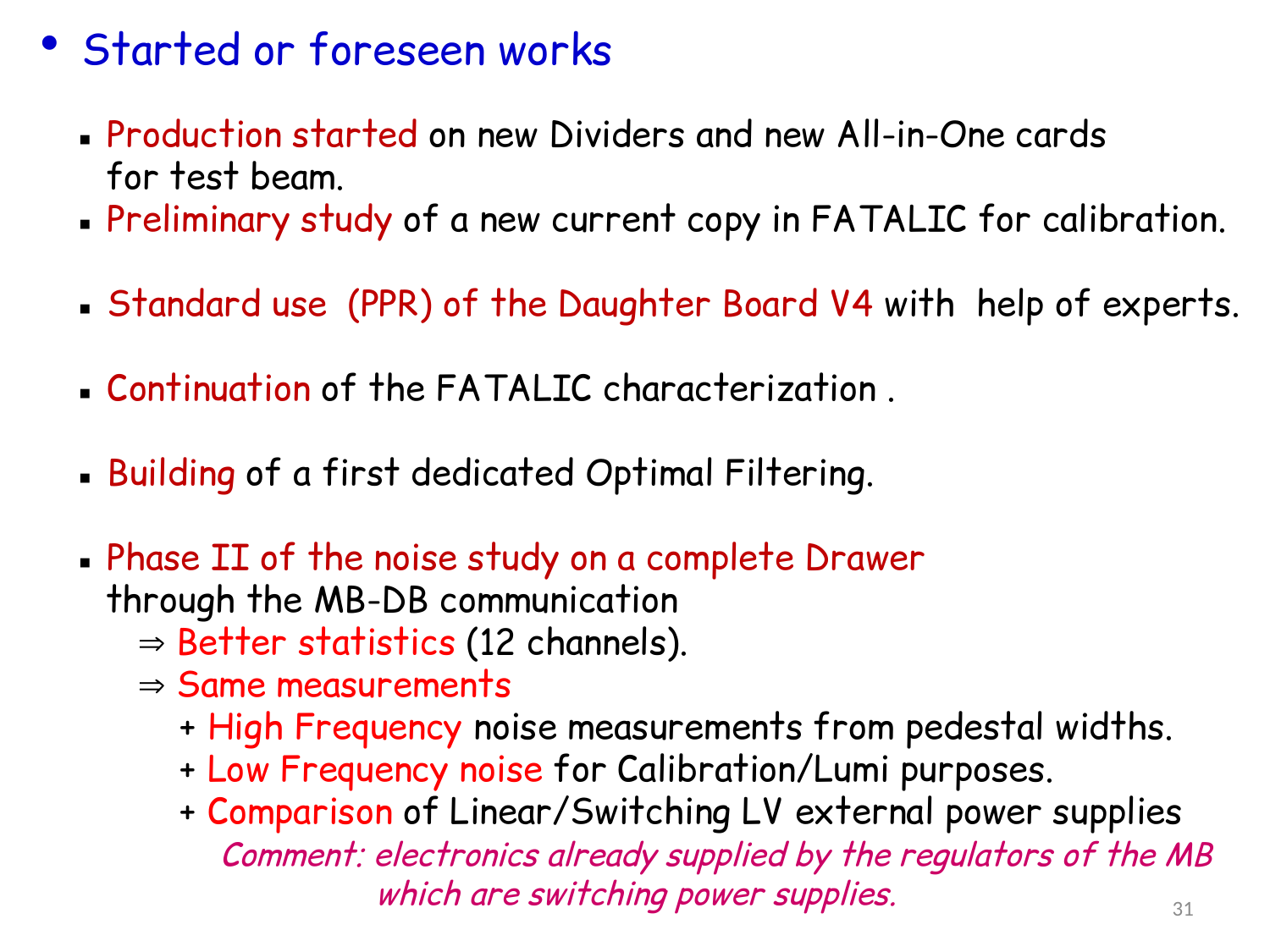

Started or foreseen works

   ▪ Production started on new Dividers and new All-in-One cards
      for test beam.
   ▪ Preliminary study of a new current copy in FATALIC for calibration.

   ▪ Standard use  (PPR) of the Daughter Board V4 with  help of experts.

   ▪ Continuation of the FATALIC characterization .

   ▪ Building of a first dedicated Optimal Filtering.

   ▪ Phase II of the noise study on a complete Drawer
      through the MB-DB communication
         ⇒ Better statistics (12 channels).
         ⇒ Same measurements
             + High Frequency noise measurements from pedestal widths.
             + Low Frequency noise for Calibration/Lumi purposes.
             + Comparison of Linear/Switching LV external power supplies
                 Comment: electronics already supplied by the regulators of the MB
                                   which are switching power supplies.
31